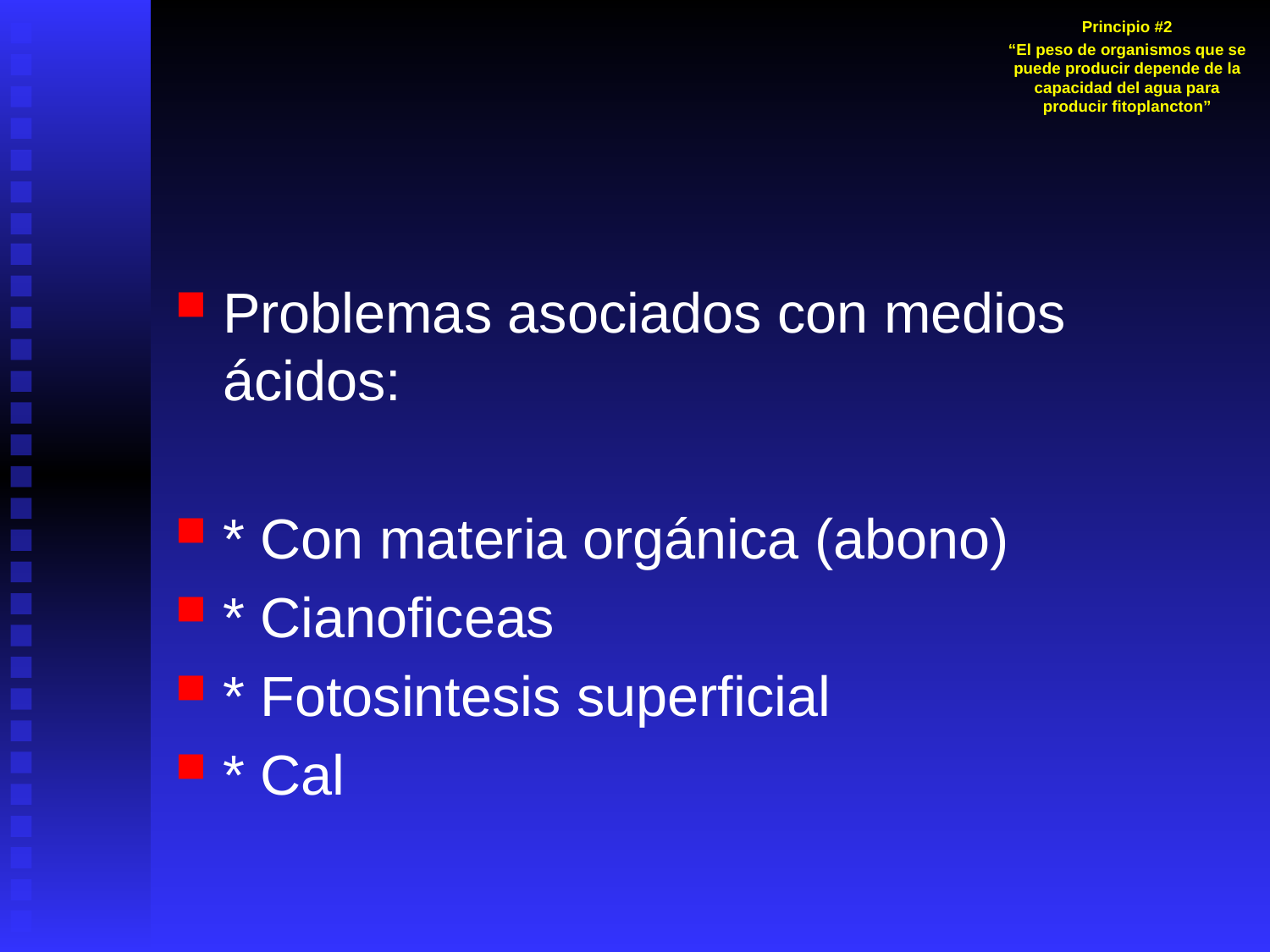

Principio #2
“El peso de organismos que se puede producir depende de la capacidad del agua para producir fitoplancton”
#
Problemas asociados con medios ácidos:

* Con materia orgánica (abono)
* Cianoficeas
* Fotosintesis superficial
* Cal